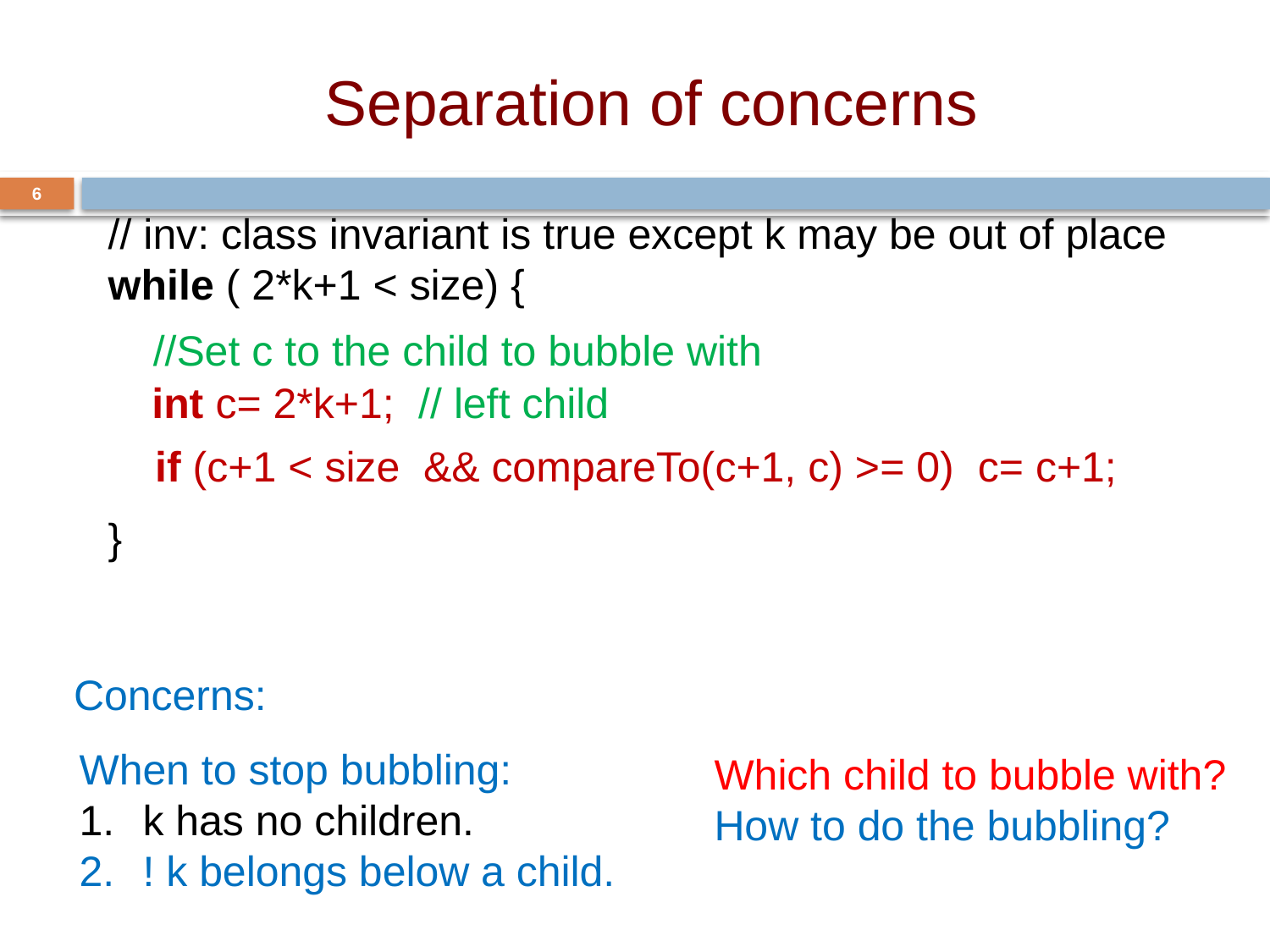

# Separation of concerns
6
// inv: class invariant is true except k may be out of place
while ( 2*k+1 < size) {

}
//Set c to the child to bubble with
int c= 2*k+1;  // left child
if (c+1 < size  && compareTo(c+1, c) >= 0)  c= c+1;
Concerns:
When to stop bubbling:
k has no children.
! k belongs below a child.
Which child to bubble with?
How to do the bubbling?
Which child to bubble with?
How to do the bubbling?